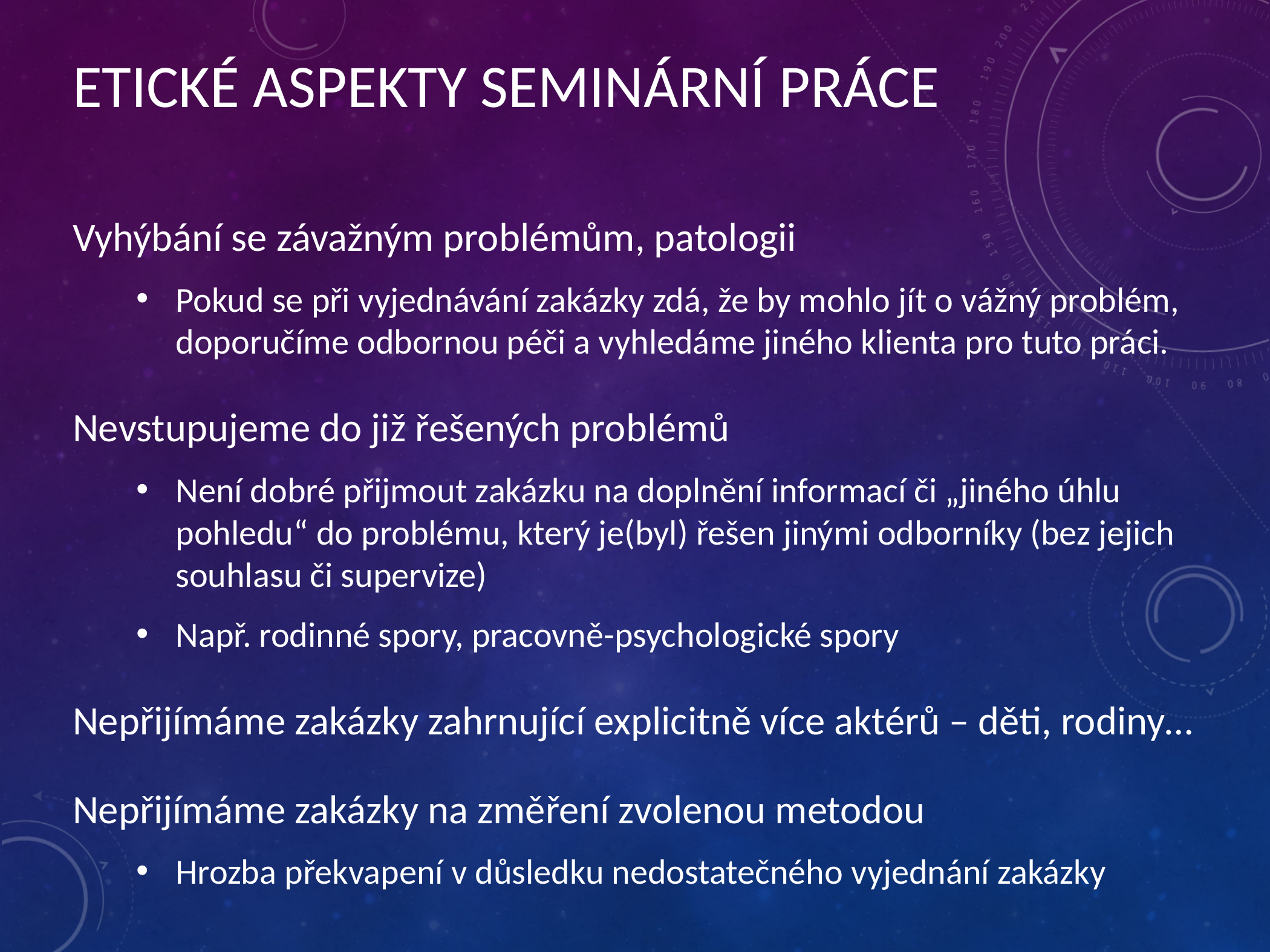

# Etické aspekty seminární práce
Vyhýbání se závažným problémům, patologii
Pokud se při vyjednávání zakázky zdá, že by mohlo jít o vážný problém, doporučíme odbornou péči a vyhledáme jiného klienta pro tuto práci.
Nevstupujeme do již řešených problémů
Není dobré přijmout zakázku na doplnění informací či „jiného úhlu pohledu“ do problému, který je(byl) řešen jinými odborníky (bez jejich souhlasu či supervize)
Např. rodinné spory, pracovně-psychologické spory
Nepřijímáme zakázky zahrnující explicitně více aktérů – děti, rodiny…
Nepřijímáme zakázky na změření zvolenou metodou
Hrozba překvapení v důsledku nedostatečného vyjednání zakázky